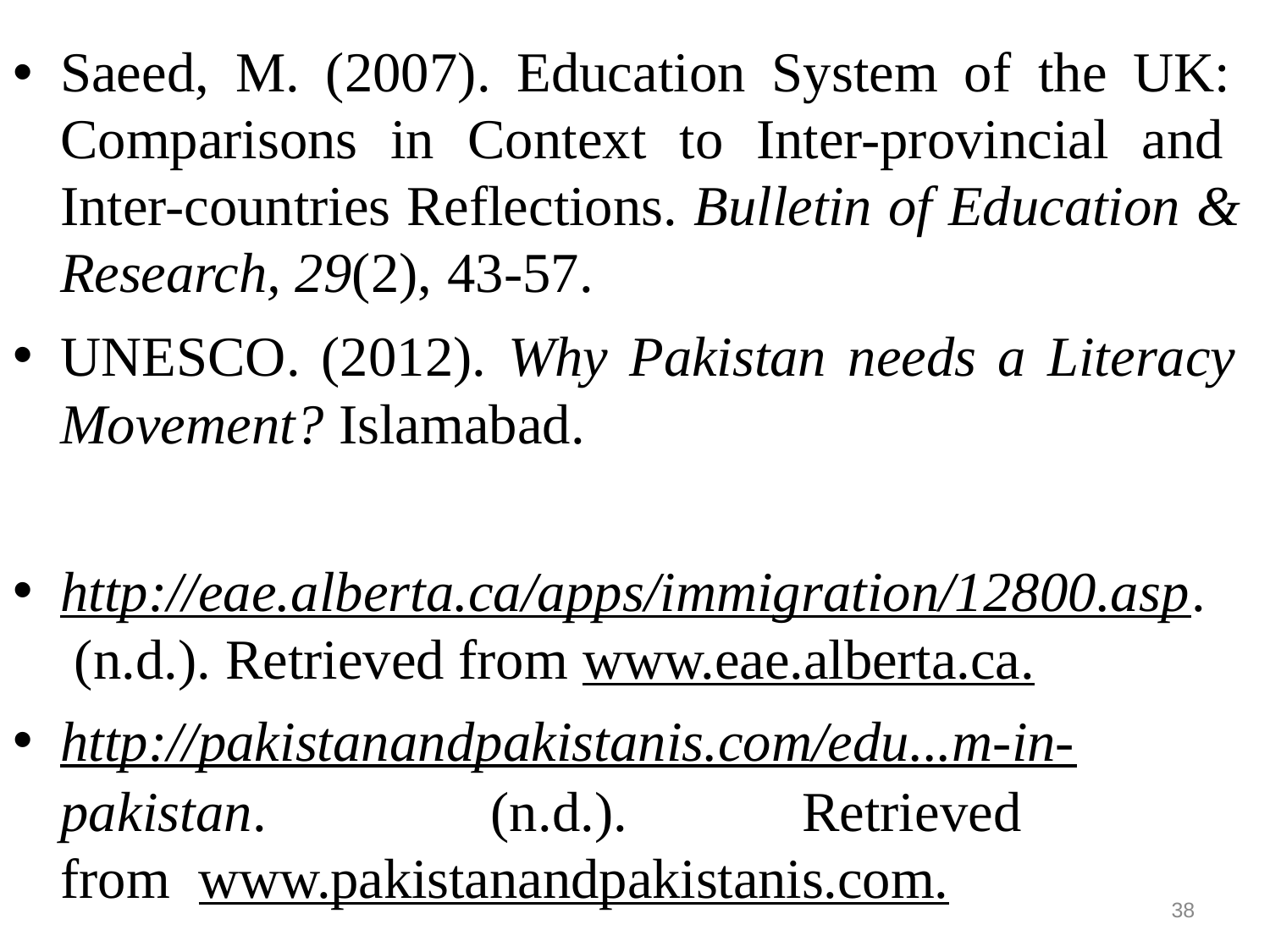

Saeed, M. (2007). Education System of the UK:  Comparisons in Context to Inter-provincial and  Inter-countries Reflections. Bulletin of Education &  Research, 29(2), 43-57.
UNESCO. (2012). Why Pakistan needs a Literacy  Movement? Islamabad.

http://eae.alberta.ca/apps/immigration/12800.asp.  (n.d.). Retrieved from www.eae.alberta.ca.
http://pakistanandpakistanis.com/edu...m-in-
pakistan.	(n.d.).	Retrieved	from  www.pakistanandpakistanis.com.
38